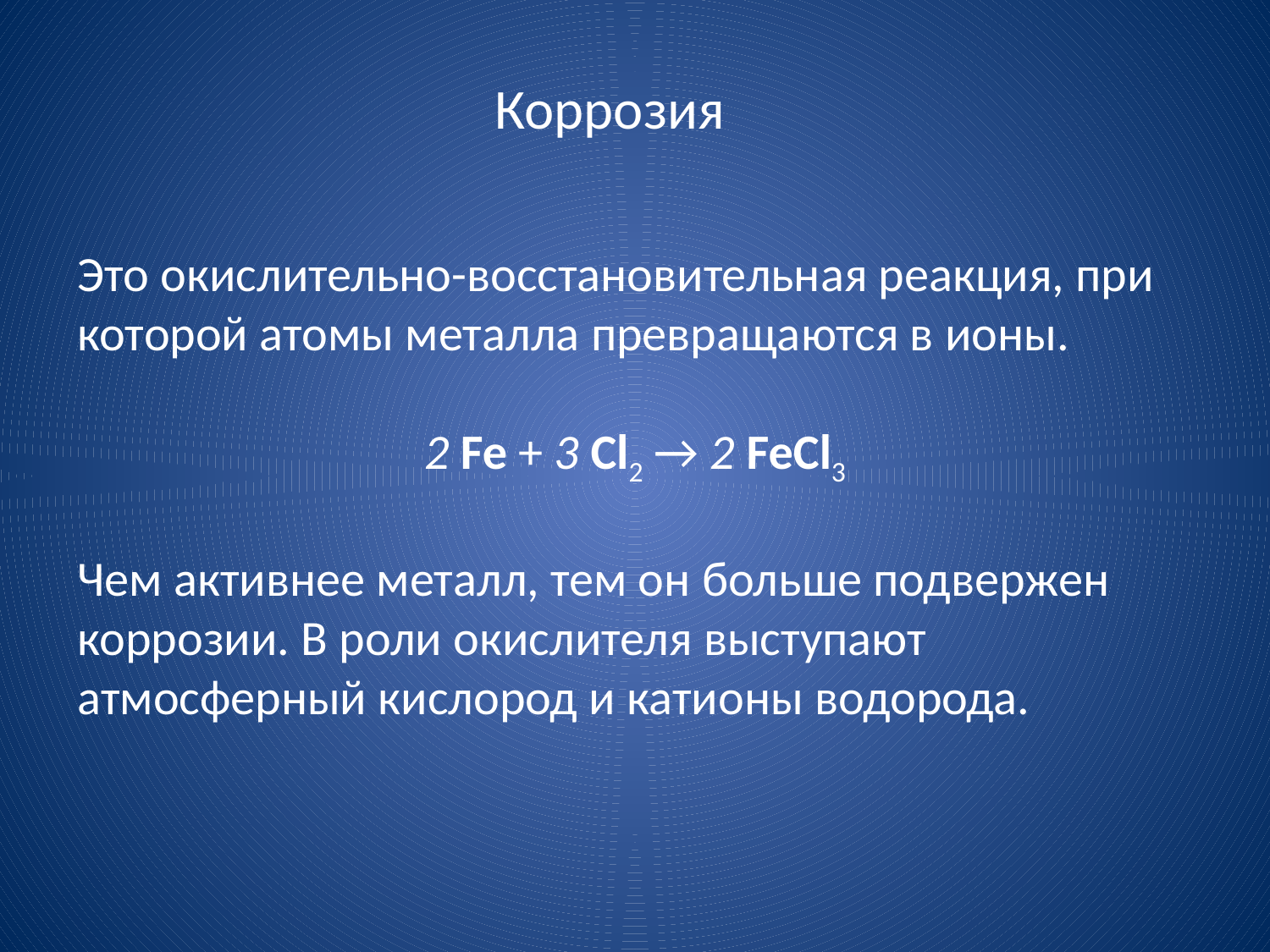

Коррозия
Это окислительно-восстановительная реакция, при которой атомы металла превращаются в ионы.

2 Fe + 3 Cl2 → 2 FeCl3

Чем активнее металл, тем он больше подвержен коррозии. В роли окислителя выступают атмосферный кислород и катионы водорода.